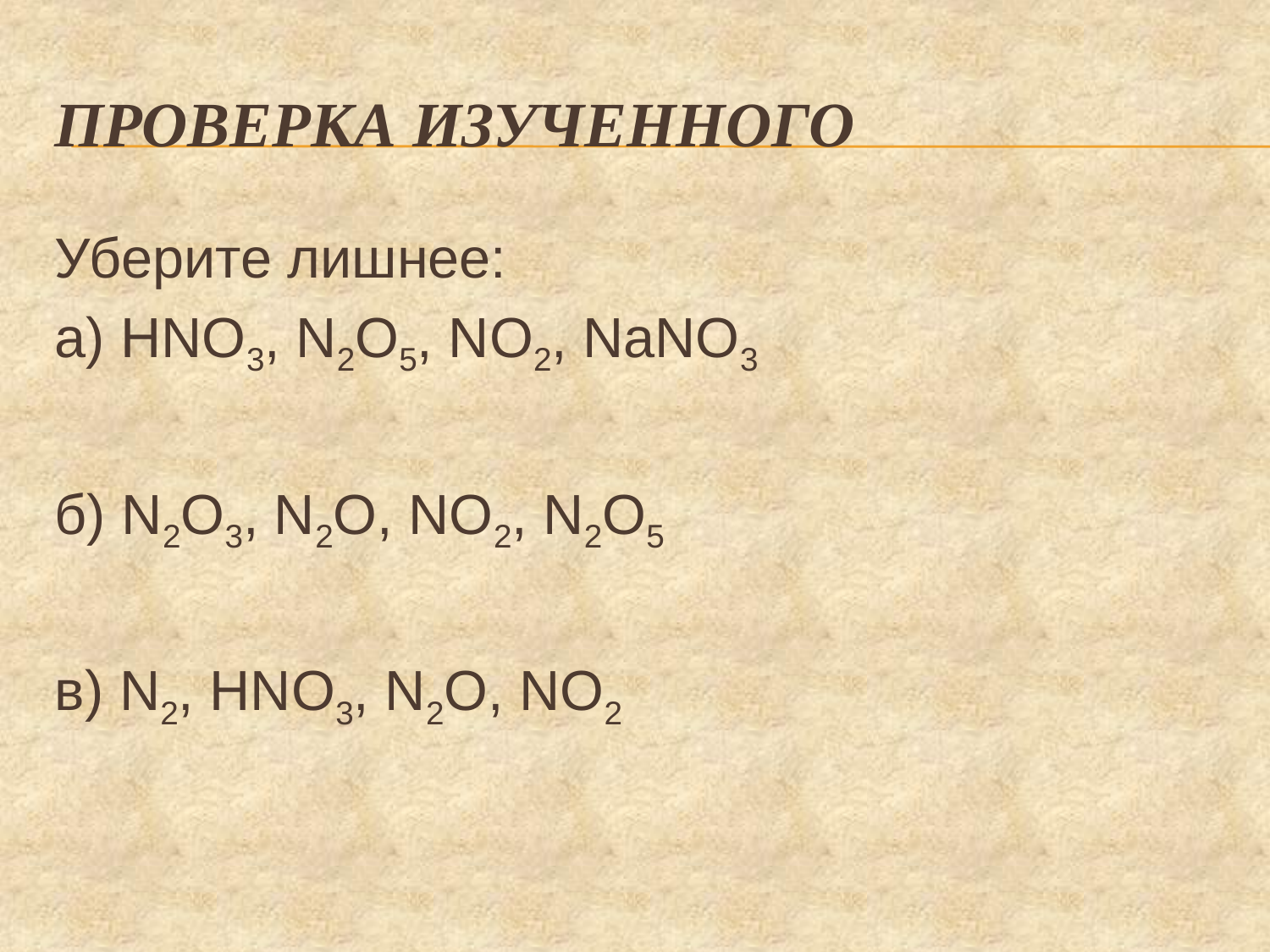

# Проверка изученного
Уберите лишнее:
а) HNO3, N2O5, NO2, NaNO3

б) N2O3, N2O, NO2, N2O5

в) N2, HNO3, N2O, NO2